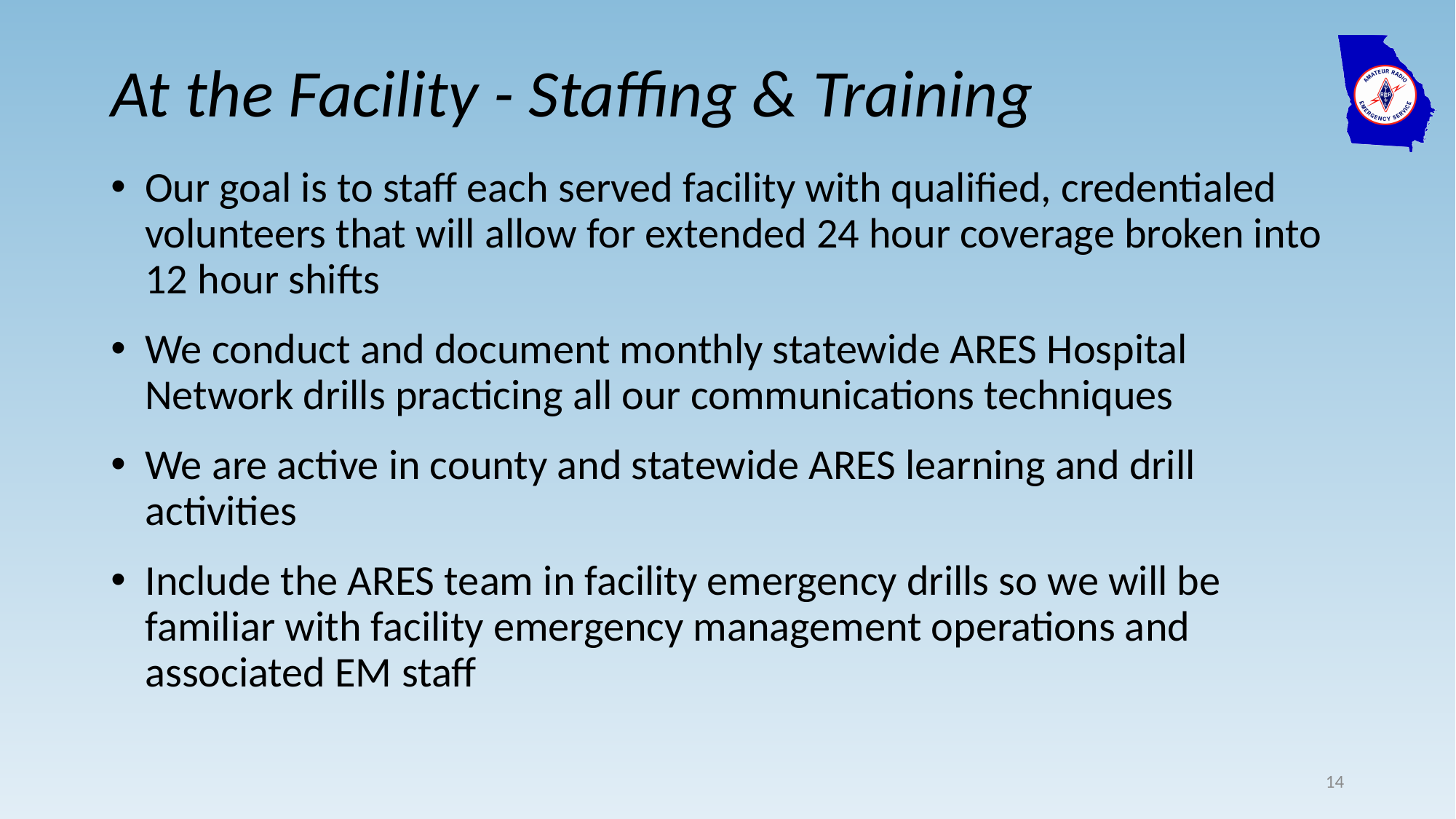

# At the Facility - Staffing & Training
Our goal is to staff each served facility with qualified, credentialed volunteers that will allow for extended 24 hour coverage broken into 12 hour shifts
We conduct and document monthly statewide ARES Hospital Network drills practicing all our communications techniques
We are active in county and statewide ARES learning and drill activities
Include the ARES team in facility emergency drills so we will be familiar with facility emergency management operations and associated EM staff
14